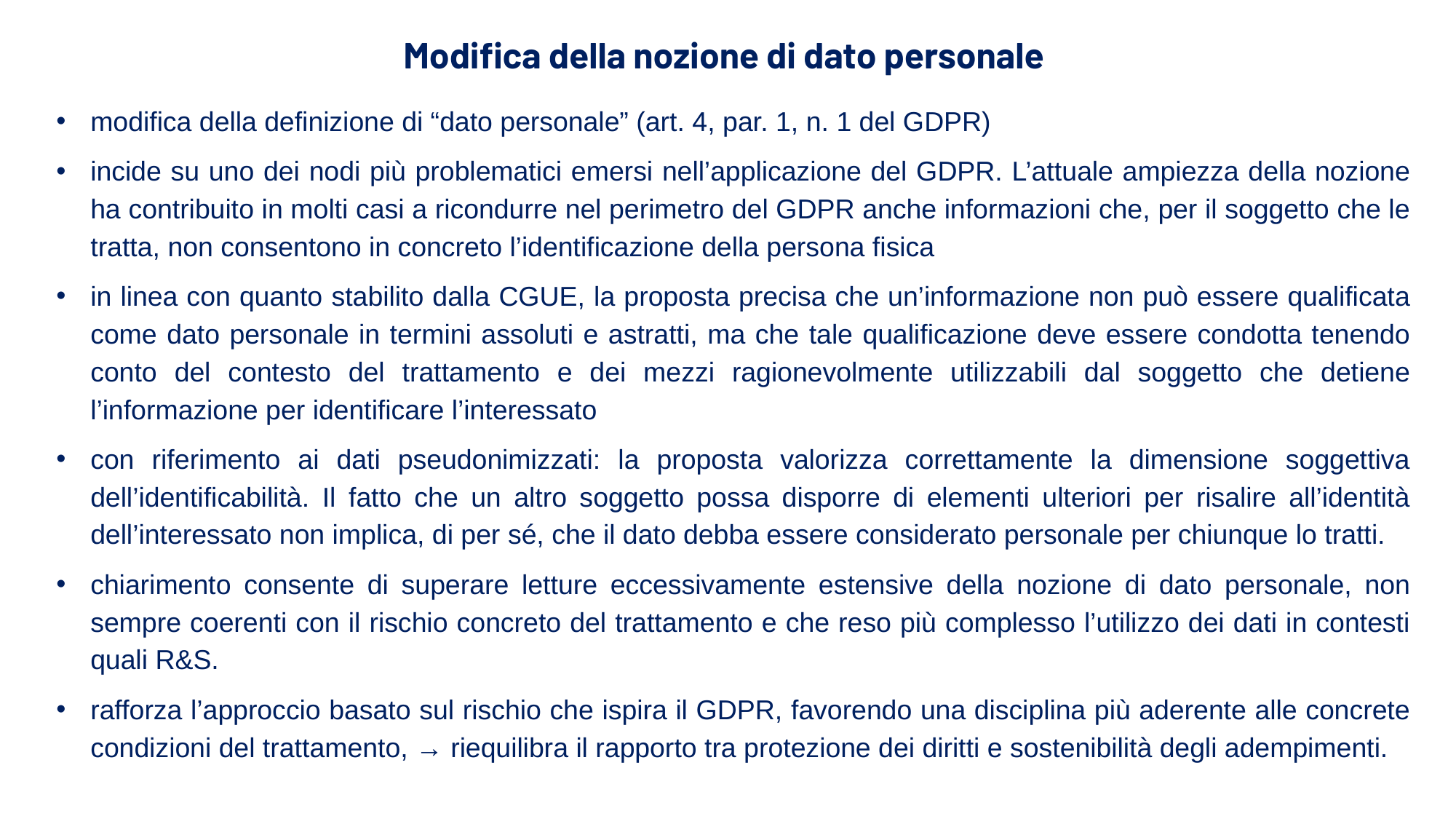

Modifica della nozione di dato personale
modifica della definizione di “dato personale” (art. 4, par. 1, n. 1 del GDPR)
incide su uno dei nodi più problematici emersi nell’applicazione del GDPR. L’attuale ampiezza della nozione ha contribuito in molti casi a ricondurre nel perimetro del GDPR anche informazioni che, per il soggetto che le tratta, non consentono in concreto l’identificazione della persona fisica
in linea con quanto stabilito dalla CGUE, la proposta precisa che un’informazione non può essere qualificata come dato personale in termini assoluti e astratti, ma che tale qualificazione deve essere condotta tenendo conto del contesto del trattamento e dei mezzi ragionevolmente utilizzabili dal soggetto che detiene l’informazione per identificare l’interessato
con riferimento ai dati pseudonimizzati: la proposta valorizza correttamente la dimensione soggettiva dell’identificabilità. Il fatto che un altro soggetto possa disporre di elementi ulteriori per risalire all’identità dell’interessato non implica, di per sé, che il dato debba essere considerato personale per chiunque lo tratti.
chiarimento consente di superare letture eccessivamente estensive della nozione di dato personale, non sempre coerenti con il rischio concreto del trattamento e che reso più complesso l’utilizzo dei dati in contesti quali R&S.
rafforza l’approccio basato sul rischio che ispira il GDPR, favorendo una disciplina più aderente alle concrete condizioni del trattamento, → riequilibra il rapporto tra protezione dei diritti e sostenibilità degli adempimenti.